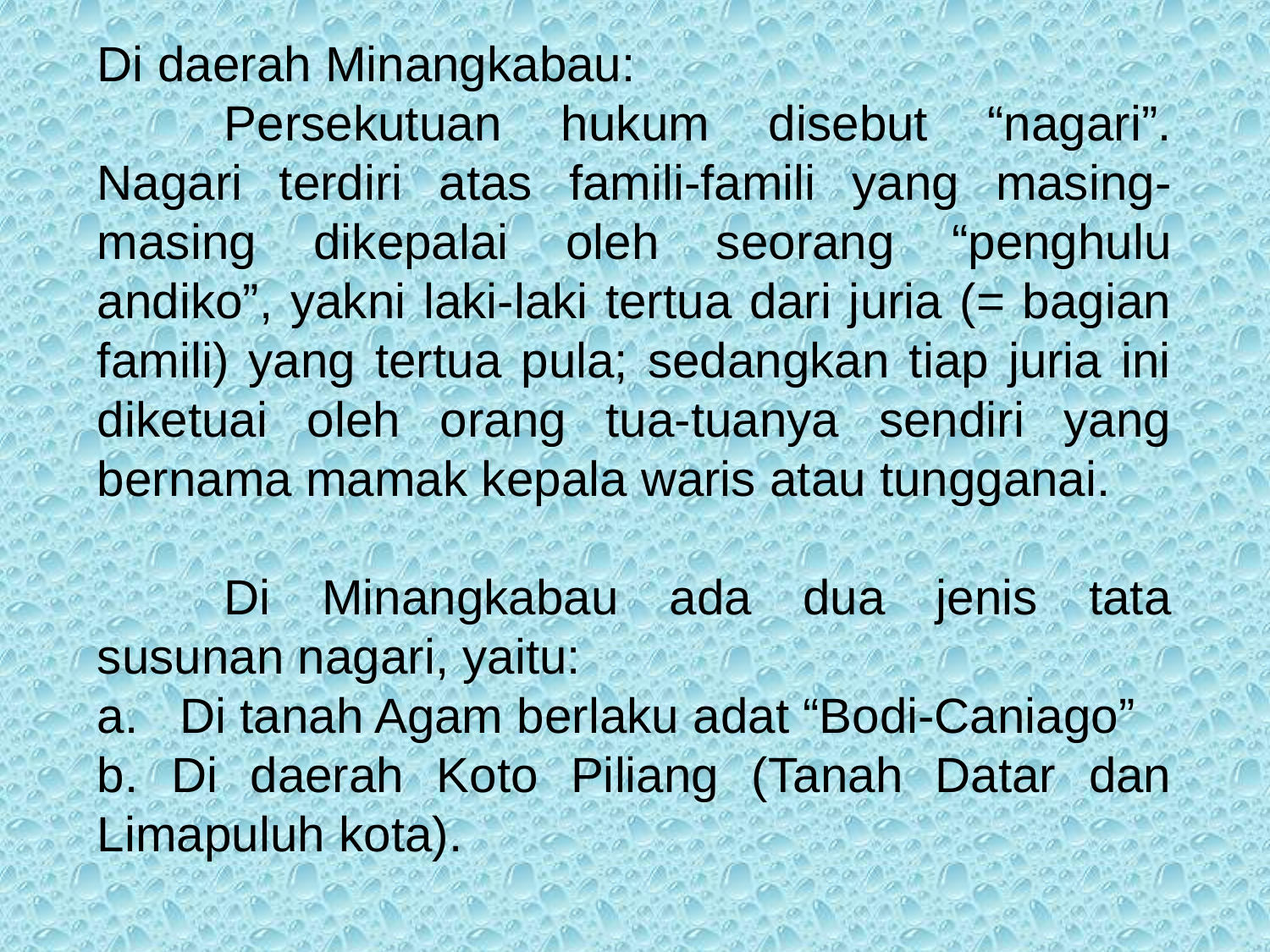

Di daerah Minangkabau:
	Persekutuan hukum disebut “nagari”. Nagari terdiri atas famili-famili yang masing-masing dikepalai oleh seorang “penghulu andiko”, yakni laki-laki tertua dari juria (= bagian famili) yang tertua pula; sedangkan tiap juria ini diketuai oleh orang tua-tuanya sendiri yang bernama mamak kepala waris atau tungganai.

	Di Minangkabau ada dua jenis tata susunan nagari, yaitu:
a.   Di tanah Agam berlaku adat “Bodi-Caniago”
b. Di daerah Koto Piliang (Tanah Datar dan Limapuluh kota).
5